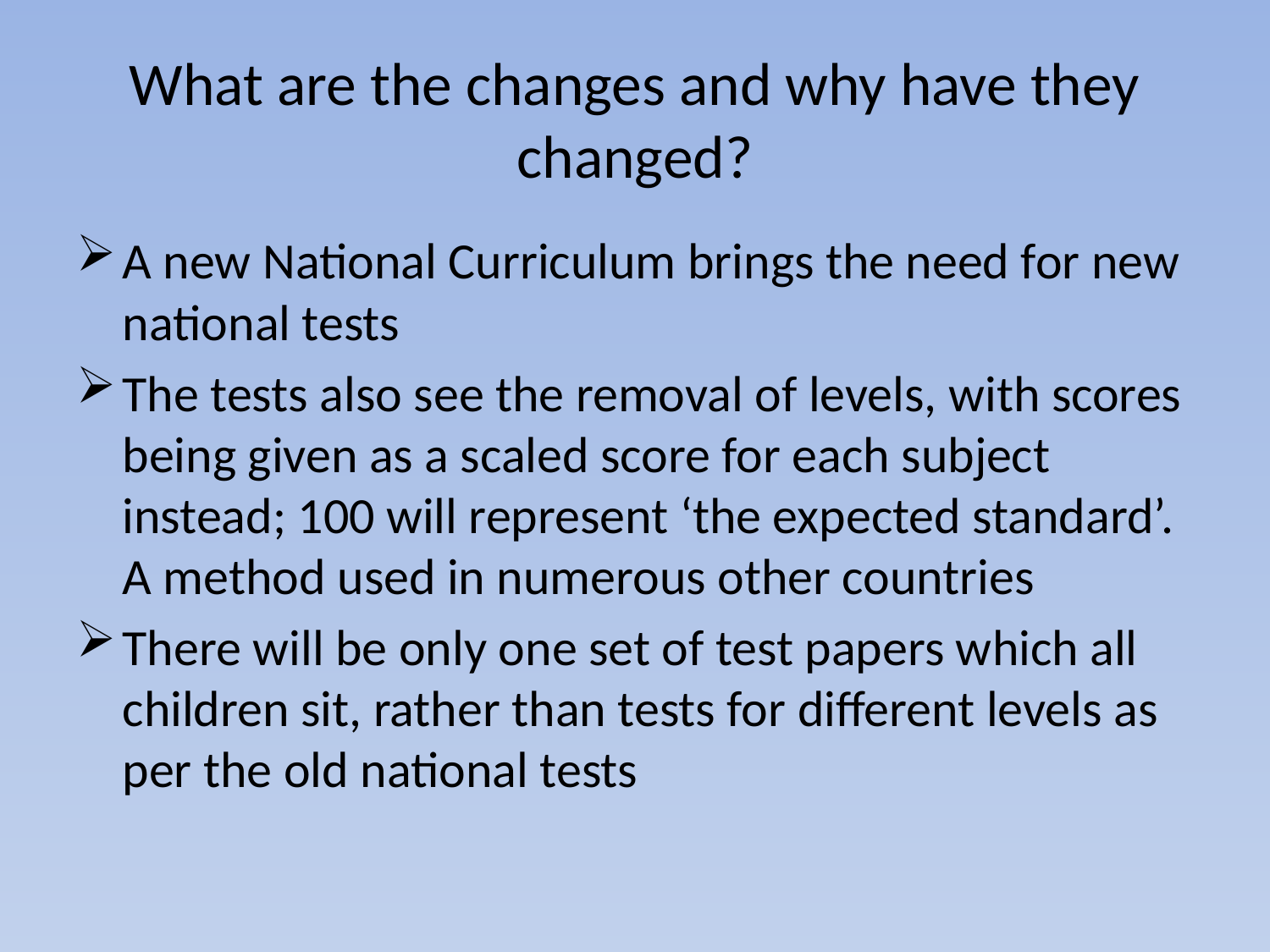

# What are the changes and why have they changed?
A new National Curriculum brings the need for new national tests
The tests also see the removal of levels, with scores being given as a scaled score for each subject instead; 100 will represent ‘the expected standard’. A method used in numerous other countries
There will be only one set of test papers which all children sit, rather than tests for different levels as per the old national tests